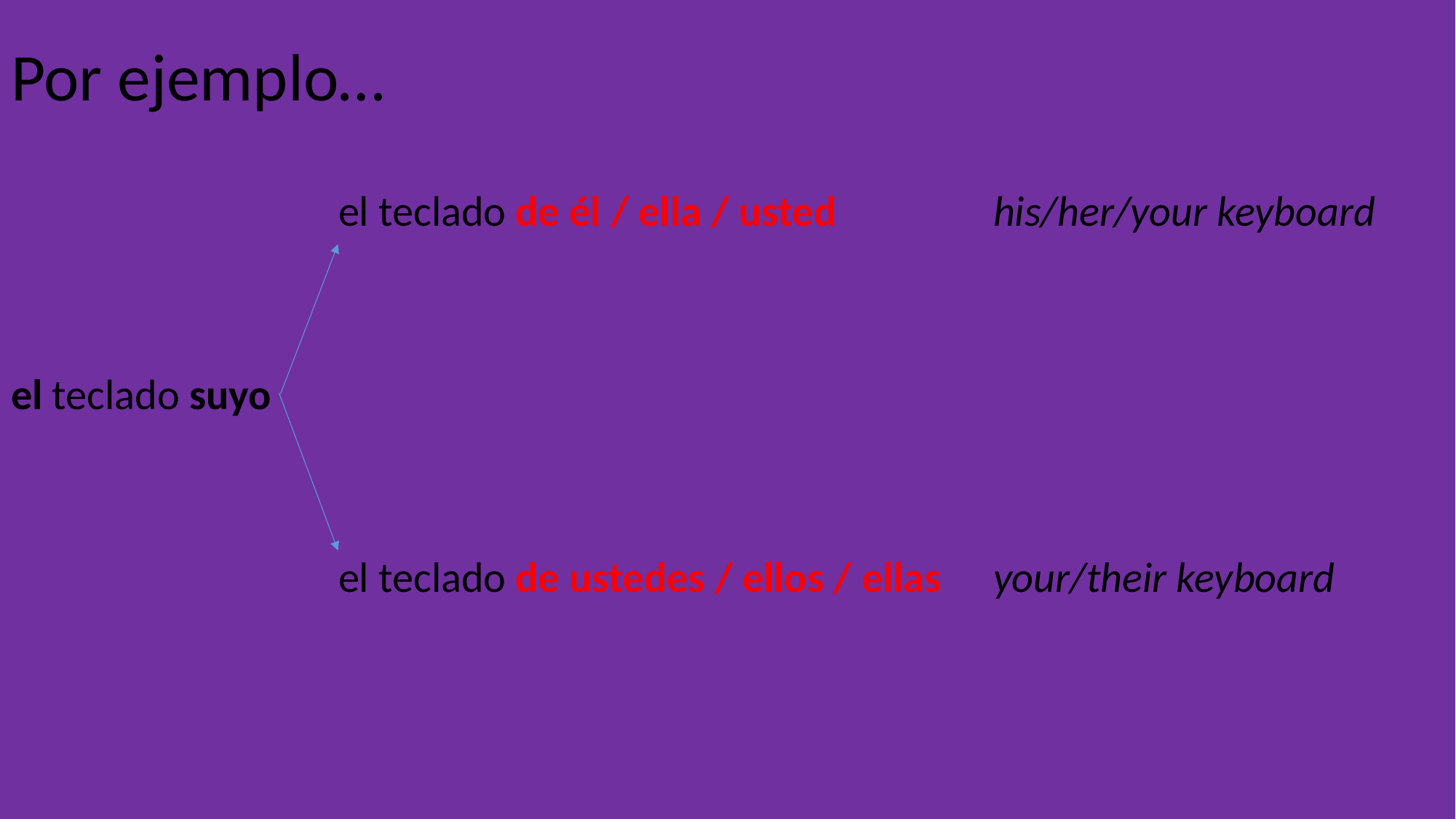

# Por ejemplo…

			el teclado de él / ella / usted		his/her/your keyboard

el teclado suyo

			el teclado de ustedes / ellos / ellas	your/their keyboard